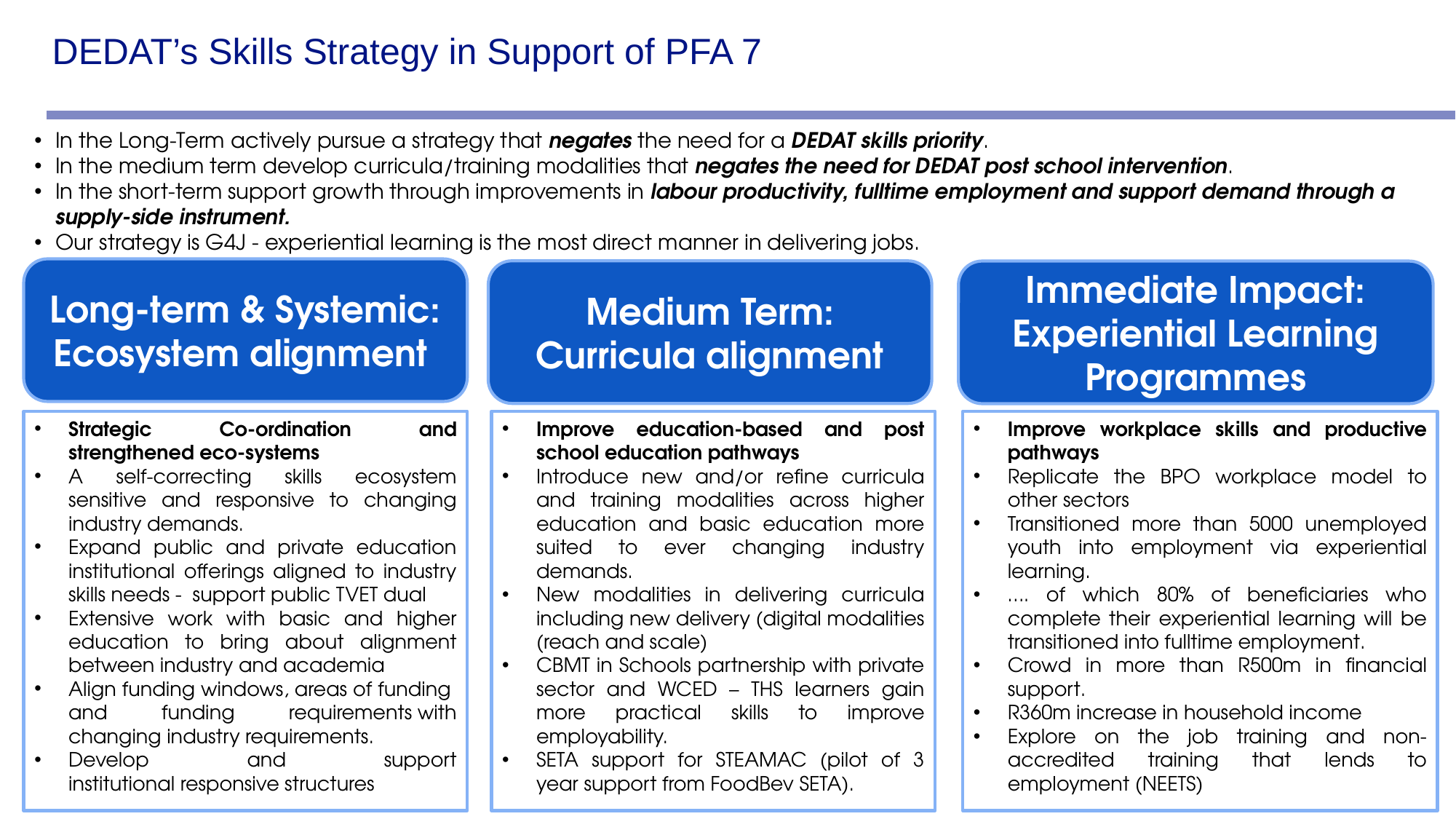

# DEDAT’s Skills Strategy in Support of PFA 7
In the Long-Term actively pursue a strategy that negates the need for a DEDAT skills priority.
In the medium term develop curricula/training modalities that negates the need for DEDAT post school intervention.
In the short-term support growth through improvements in labour productivity, fulltime employment and support demand through a supply-side instrument.
Our strategy is G4J - experiential learning is the most direct manner in delivering jobs.
Long-term & Systemic:
Ecosystem alignment
Medium Term:
Curricula alignment
Immediate Impact:
Experiential Learning Programmes
Strategic Co-ordination and strengthened eco-systems
A self-correcting skills ecosystem sensitive and responsive to changing industry demands.
Expand public and private education institutional offerings aligned to industry skills needs -  support public TVET dual
Extensive work with basic and higher education to bring about alignment between industry and academia
Align funding windows, areas of funding  and funding requirements with changing industry requirements.
Develop and support institutional responsive structures

Improve education-based and post school education pathways
Introduce new and/or refine curricula and training modalities across higher education and basic education more suited to ever changing industry demands.
New modalities in delivering curricula including new delivery (digital modalities (reach and scale)
CBMT in Schools partnership with private sector and WCED – THS learners gain more practical skills to improve employability.
SETA support for STEAMAC (pilot of 3 year support from FoodBev SETA).

Improve workplace skills and productive pathways
Replicate the BPO workplace model to other sectors
Transitioned more than 5000 unemployed youth into employment via experiential learning.
…. of which 80% of beneficiaries who complete their experiential learning will be transitioned into fulltime employment.
Crowd in more than R500m in financial support.
R360m increase in household income
Explore on the job training and non-accredited training that lends to employment (NEETS)